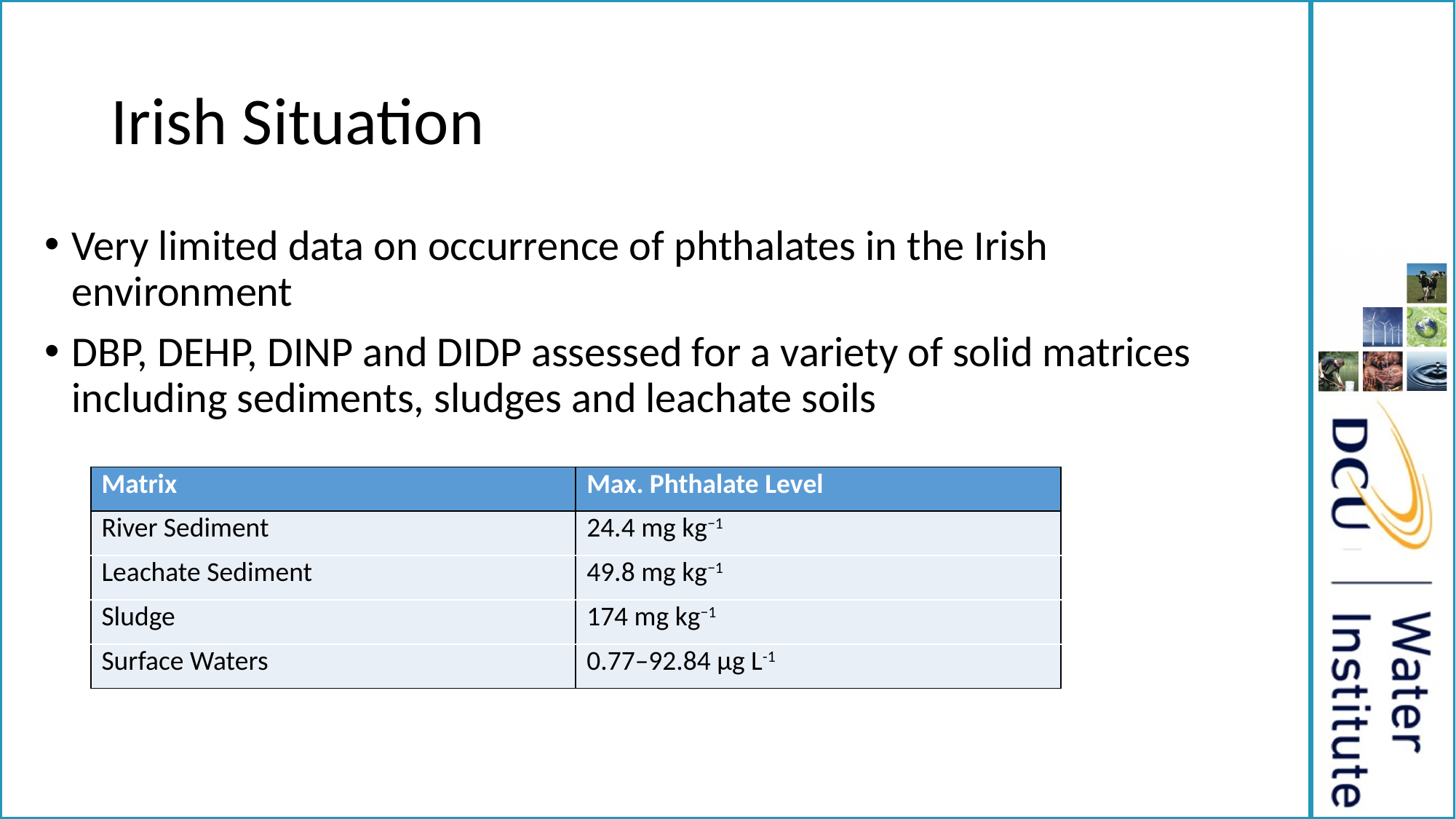

# Irish Situation
Very limited data on occurrence of phthalates in the Irish environment
DBP, DEHP, DINP and DIDP assessed for a variety of solid matrices including sediments, sludges and leachate soils
| Matrix | Max. Phthalate Level |
| --- | --- |
| River Sediment | 24.4 mg kg−1 |
| Leachate Sediment | 49.8 mg kg−1 |
| Sludge | 174 mg kg−1 |
| Surface Waters | 0.77–92.84 μg L-1 |